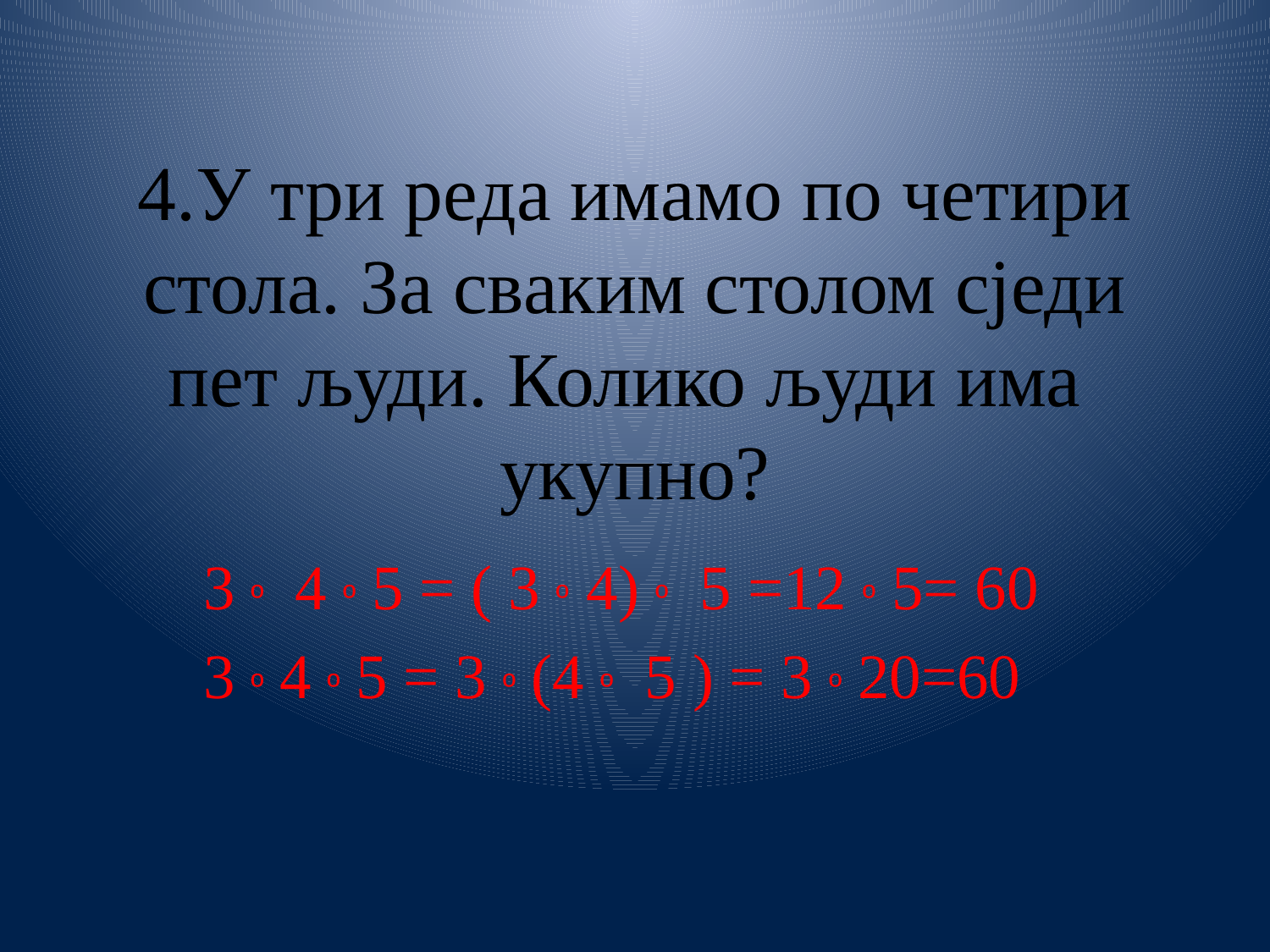

# 4.У три реда имамо по четири стола. За сваким столом сједи пет људи. Колико људи има  укупно?
3 º  4 º 5 = ( 3 º  4) º  5 =12 º 5= 60
3 º 4 º 5 = 3 º (4 º  5 ) = 3 º 20=60